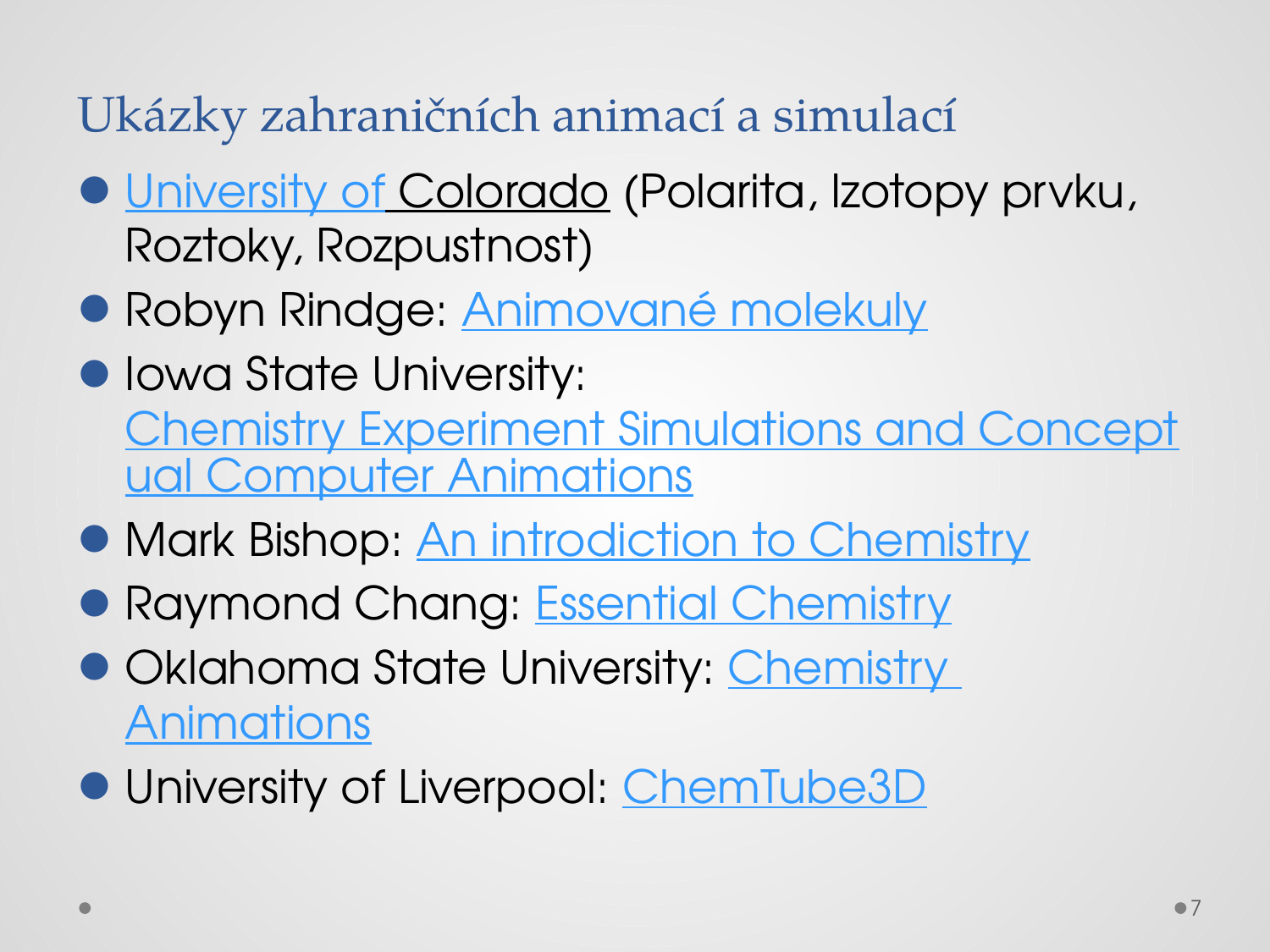

Ukázky zahraničních animací a simulací
University of Colorado (Polarita, Izotopy prvku, Roztoky, Rozpustnost)
Robyn Rindge: Animované molekuly
Iowa State University: Chemistry Experiment Simulations and Conceptual Computer Animations
Mark Bishop: An introdiction to Chemistry
Raymond Chang: Essential Chemistry
Oklahoma State University: Chemistry Animations
University of Liverpool: ChemTube3D

7